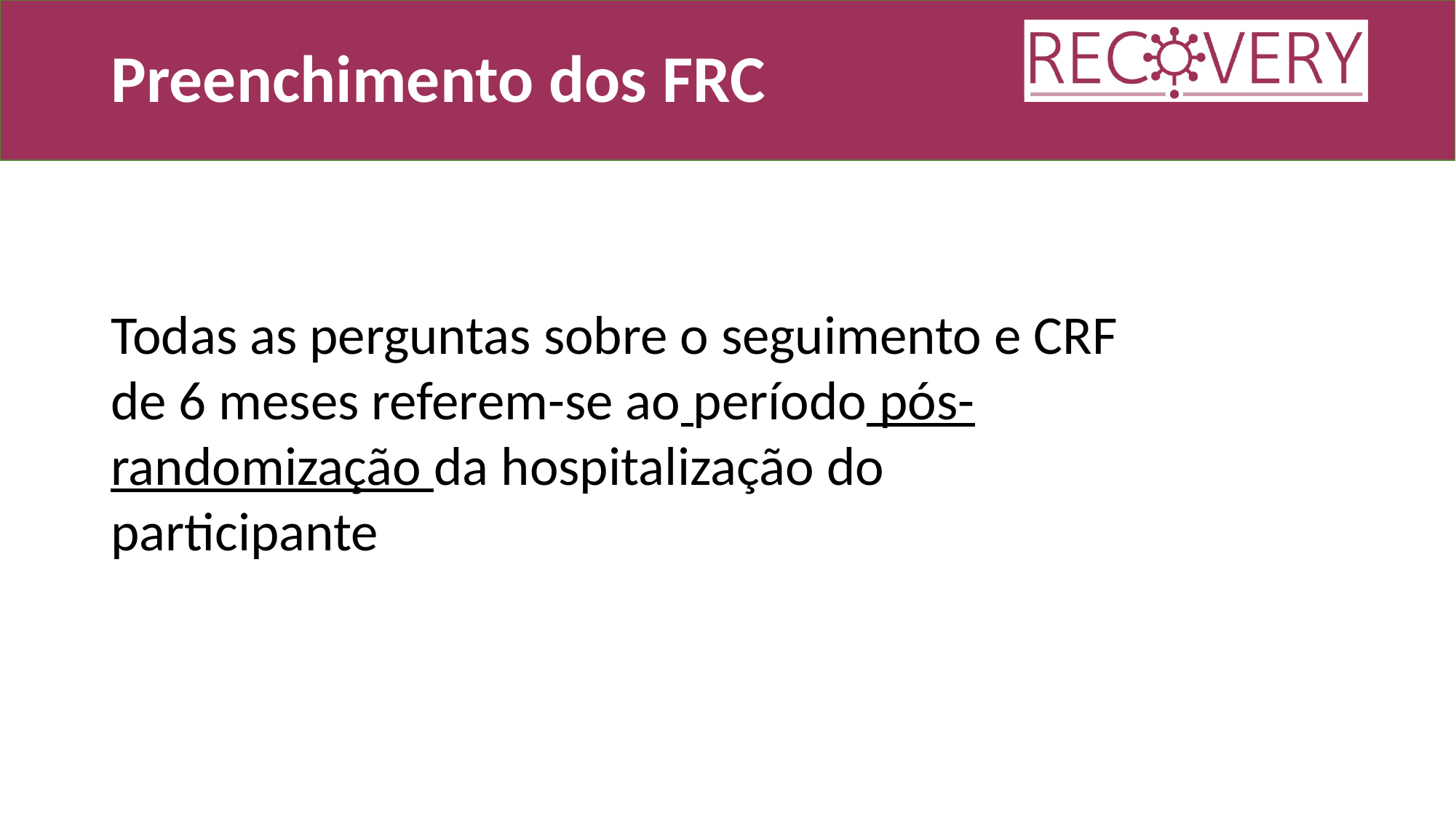

# Preenchimento dos FRC
Todas as perguntas sobre o seguimento e CRF de 6 meses referem-se ao período pós-randomização da hospitalização do participante